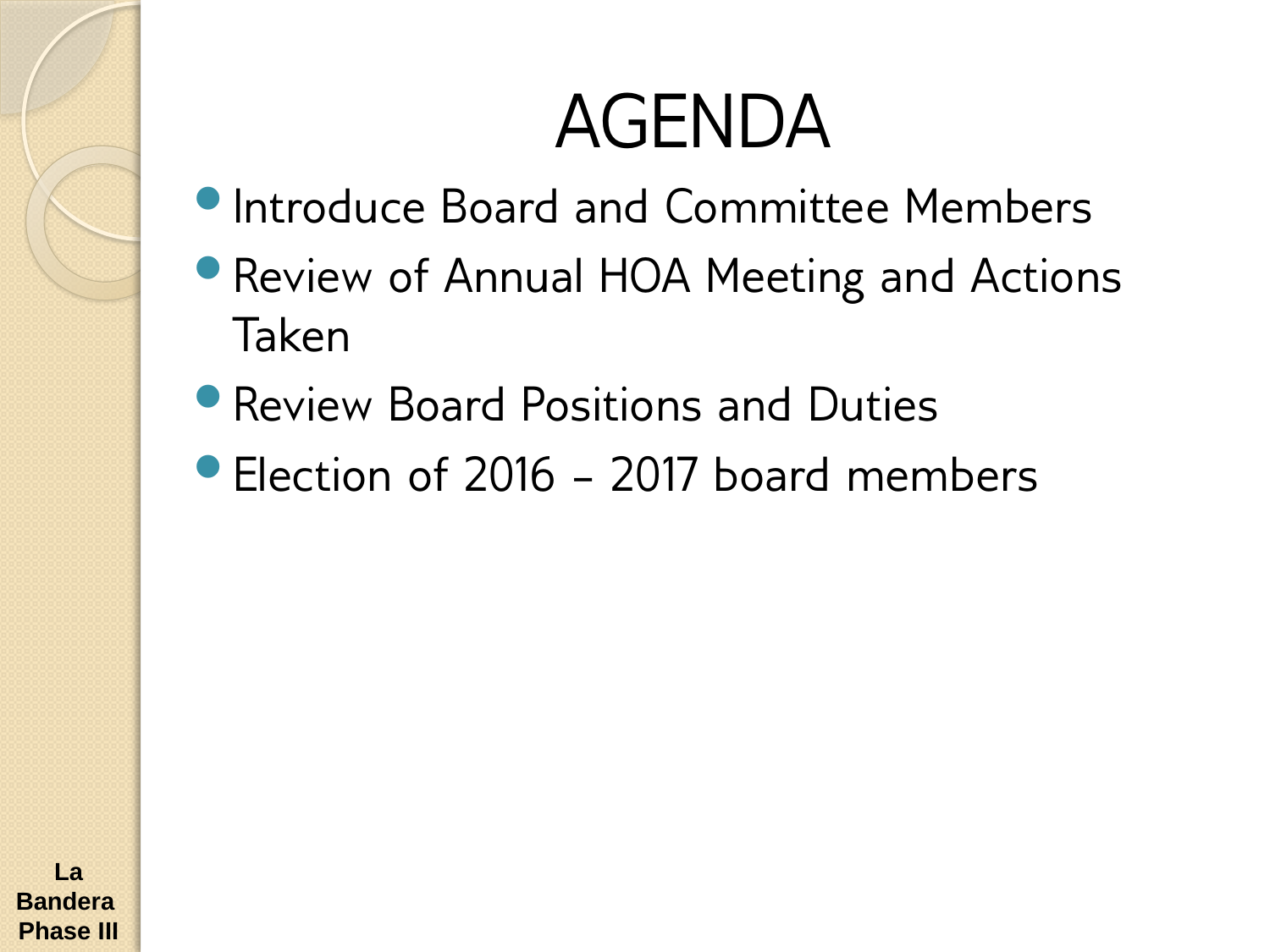

AGENDA
Introduce Board and Committee Members
Review of Annual HOA Meeting and Actions Taken
Review Board Positions and Duties
Election of 2016 – 2017 board members

La Bandera  Phase III